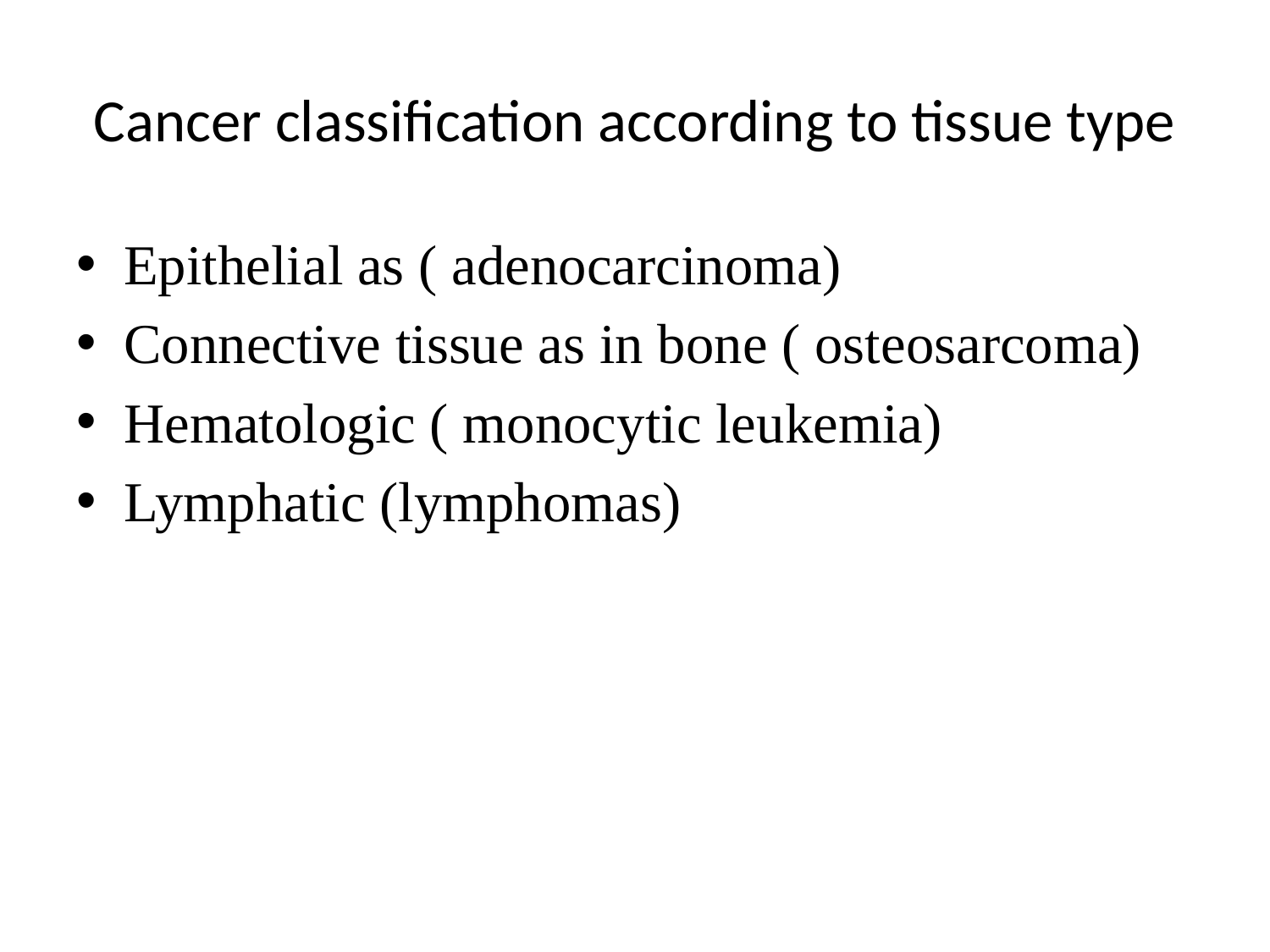

# Cancer classification according to tissue type
Epithelial as ( adenocarcinoma)
Connective tissue as in bone ( osteosarcoma)
Hematologic ( monocytic leukemia)
Lymphatic (lymphomas)